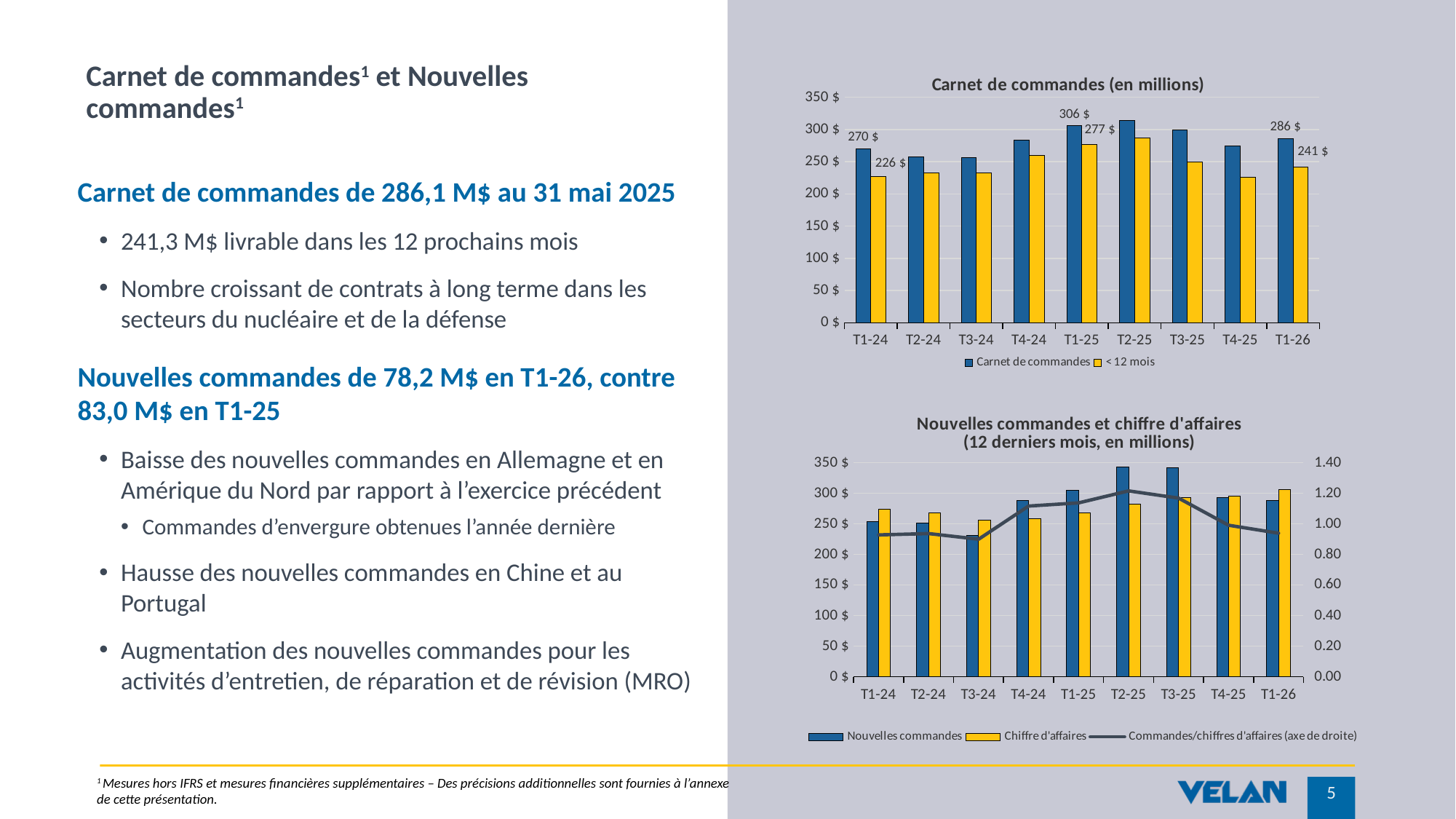

# Carnet de commandes1 et Nouvelles commandes1

### Chart: Carnet de commandes (en millions)

| Category | Carnet de commandes | < 12 mois |
|---|---|---|
| T1-24 | 270.388 | 226.404 |
| T2-24 | 257.018 | 232.212 |
| T3-24 | 256.0 | 232.955 |
| T4-24 | 283.647 | 259.662 |
| T1-25 | 305.601 | 276.646 |
| T2-25 | 313.96 | 286.517 |
| T3-25 | 299.0 | 249.0 |
| T4-25 | 274.877 | 225.662 |
| T1-26 | 286.088 | 241.326 |
Carnet de commandes de 286,1 M$ au 31 mai 2025
241,3 M$ livrable dans les 12 prochains mois
Nombre croissant de contrats à long terme dans les secteurs du nucléaire et de la défense
Nouvelles commandes de 78,2 M$ en T1-26, contre 83,0 M$ en T1-25
Baisse des nouvelles commandes en Allemagne et en Amérique du Nord par rapport à l’exercice précédent
Commandes d’envergure obtenues l’année dernière
Hausse des nouvelles commandes en Chine et au Portugal
Augmentation des nouvelles commandes pour les activités d’entretien, de réparation et de révision (MRO)

### Chart: Nouvelles commandes et chiffre d'affaires
(12 derniers mois, en millions)

| Category | Nouvelles commandes | Chiffre d'affaires | Commandes/chiffres d'affaires (axe de droite) |
|---|---|---|---|
| T1-24 | 254.013358 | 273.835413 | 0.927613252125283 |
| T2-24 | 251.245093 | 268.354915 | 0.9362418161783994 |
| T3-24 | 230.733874 | 256.540508 | 0.8994052276531704 |
| T4-24 | 288.681104 | 258.652 | 1.116098479810711 |
| T1-25 | 304.501117 | 267.783 | 1.1371189246516769 |
| T2-25 | 343.11 | 282.283 | 1.2154823351034245 |
| T3-25 | 342.13 | 292.845 | 1.1682972220799397 |
| T4-25 | 292.505 | 295.19599999999997 | 0.9908840228187374 |
| T1-26 | 287.77 | 306.527 | 0.9388080006002734 |
1 Mesures hors IFRS et mesures financières supplémentaires – Des précisions additionnelles sont fournies à l’annexe de cette présentation.
5